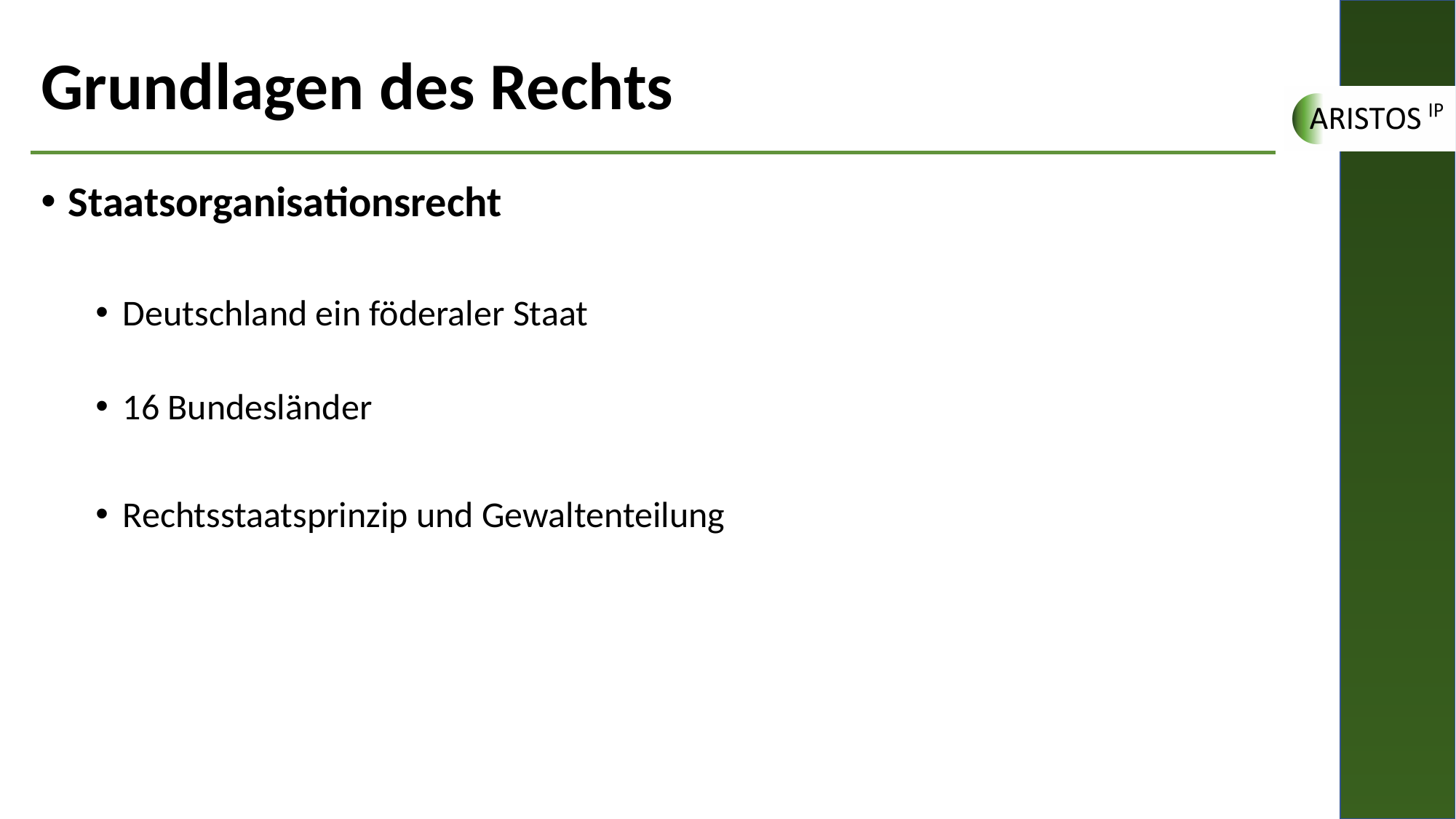

# Grundlagen des Rechts
Staatsorganisationsrecht

Deutschland ein föderaler Staat

16 Bundesländer

Rechtsstaatsprinzip und Gewaltenteilung